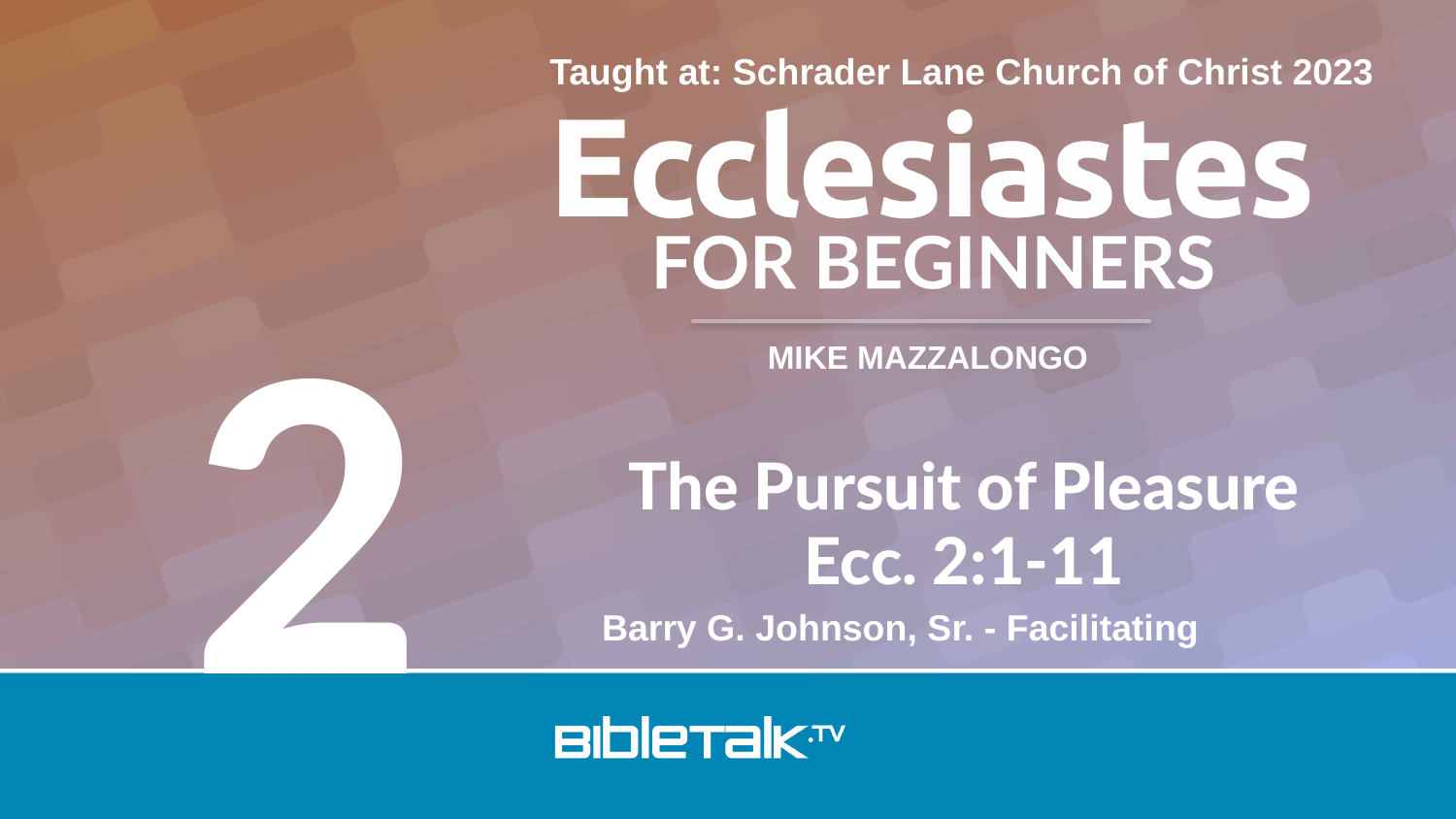

Taught at: Schrader Lane Church of Christ 2023
2
The Pursuit of Pleasure
Ecc. 2:1-11
Barry G. Johnson, Sr. - Facilitating